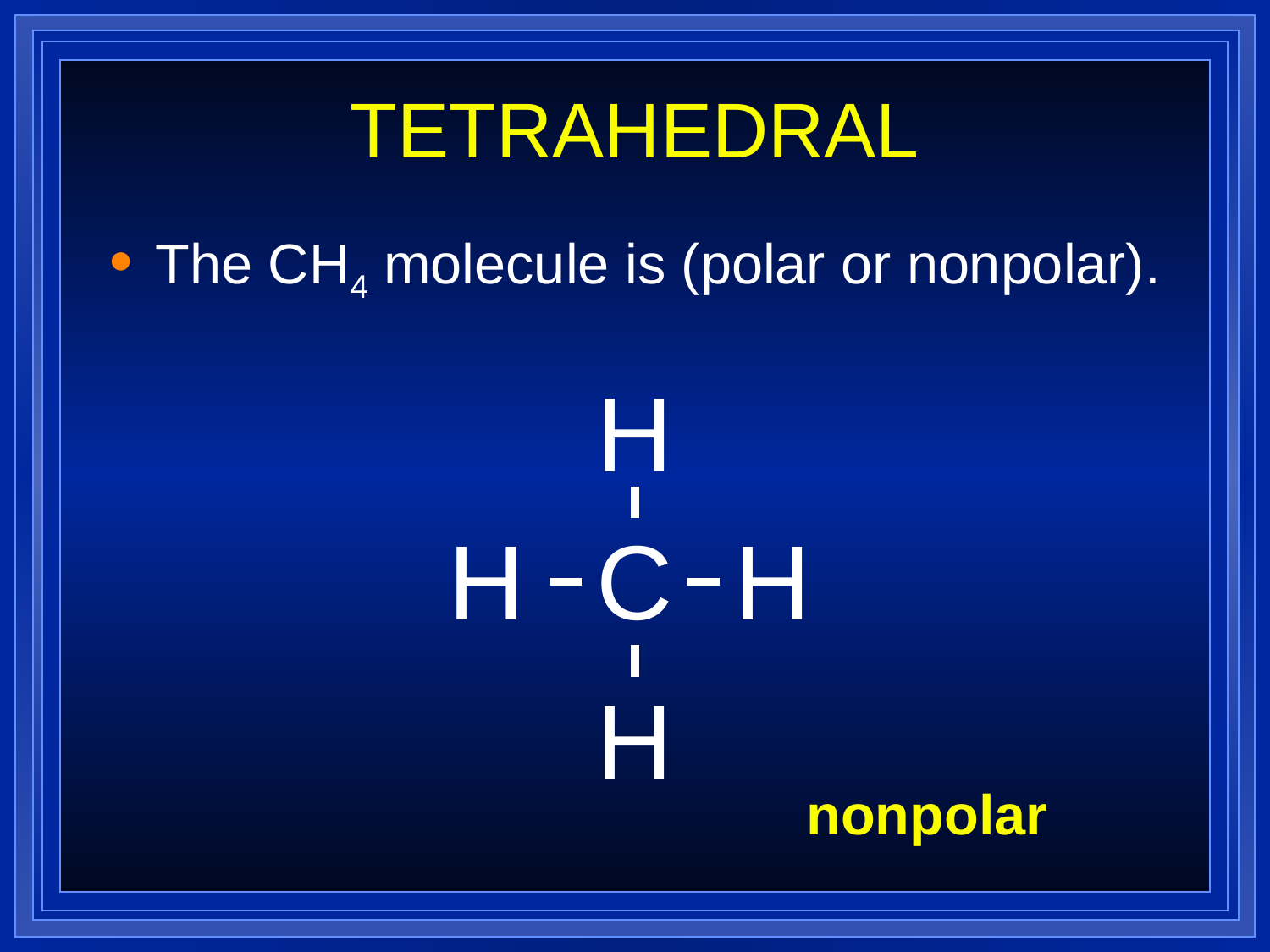

TETRAHEDRAL
The CH4 molecule is (polar or nonpolar).
H
H
C
H
H
nonpolar